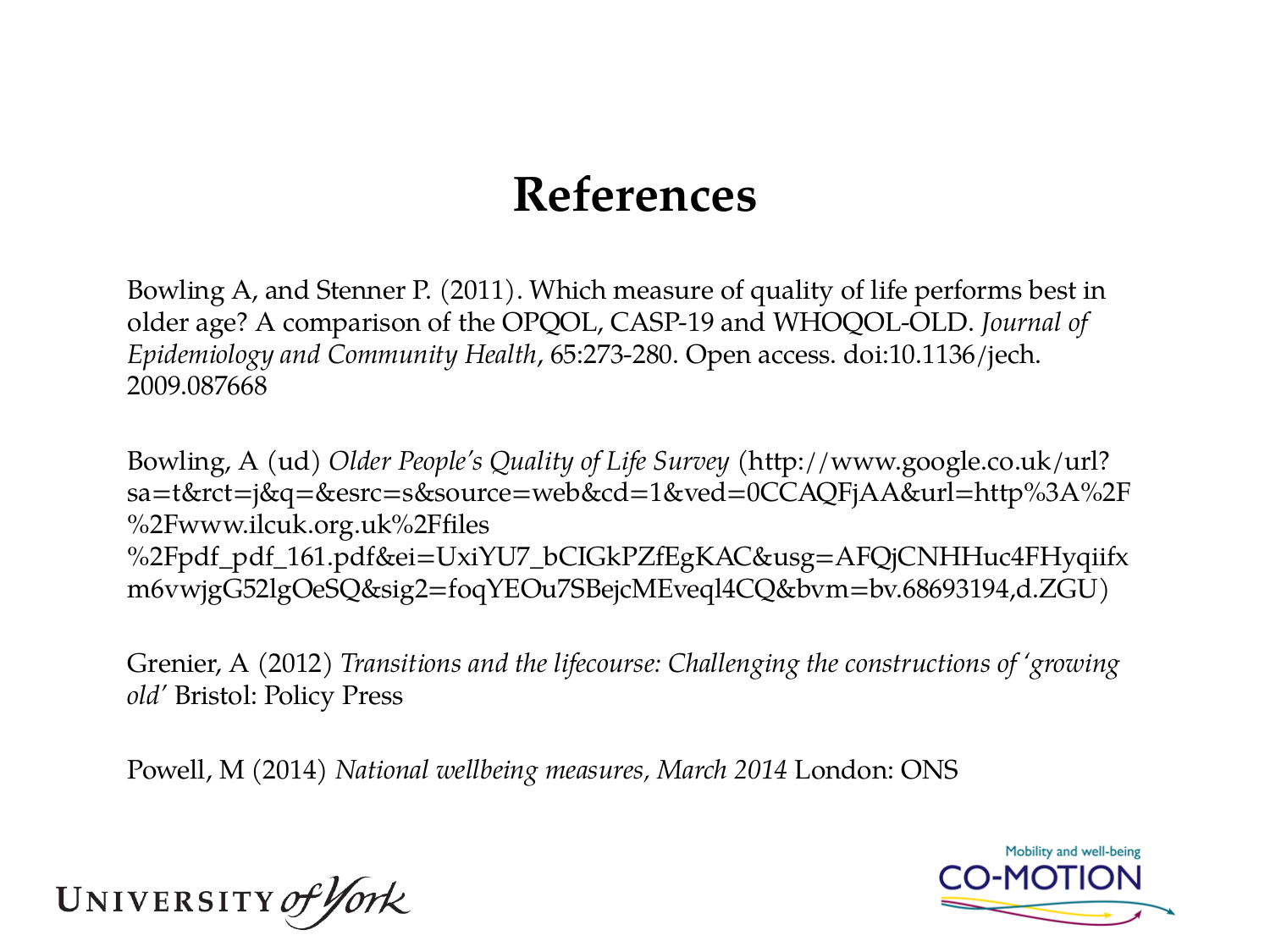

# References
Bowling A, and Stenner P. (2011). Which measure of quality of life performs best in older age? A comparison of the OPQOL, CASP-19 and WHOQOL-OLD. Journal of Epidemiology and Community Health, 65:273-280. Open access. doi:10.1136/jech. 2009.087668

Bowling, A (ud) Older People’s Quality of Life Survey (http://www.google.co.uk/url?sa=t&rct=j&q=&esrc=s&source=web&cd=1&ved=0CCAQFjAA&url=http%3A%2F%2Fwww.ilcuk.org.uk%2Ffiles%2Fpdf_pdf_161.pdf&ei=UxiYU7_bCIGkPZfEgKAC&usg=AFQjCNHHuc4FHyqiifxm6vwjgG52lgOeSQ&sig2=foqYEOu7SBejcMEveql4CQ&bvm=bv.68693194,d.ZGU)

Grenier, A (2012) Transitions and the lifecourse: Challenging the constructions of ‘growing old’ Bristol: Policy Press

Powell, M (2014) National wellbeing measures, March 2014 London: ONS